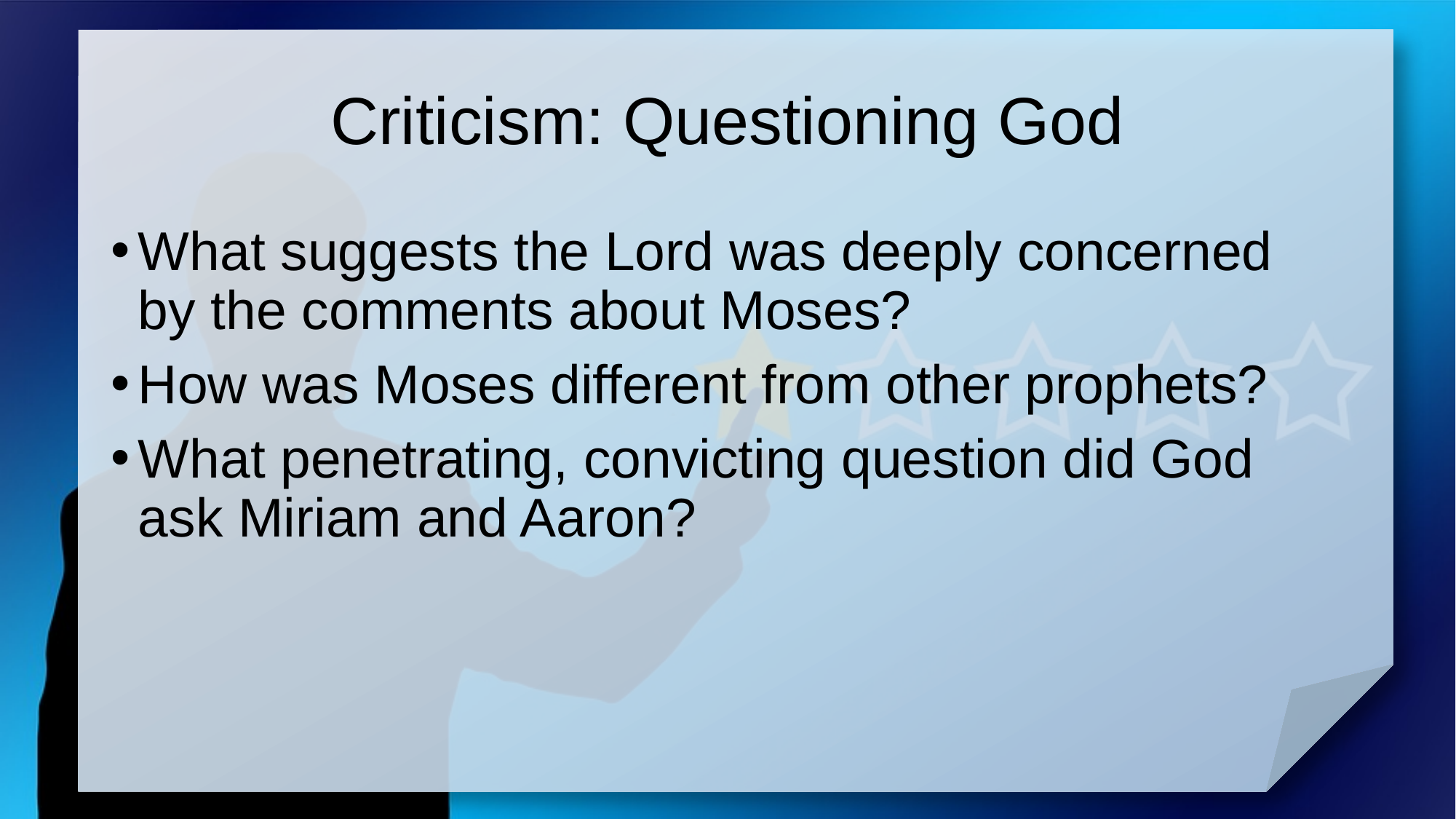

# Criticism: Questioning God
What suggests the Lord was deeply concerned by the comments about Moses?
How was Moses different from other prophets?
What penetrating, convicting question did God ask Miriam and Aaron?